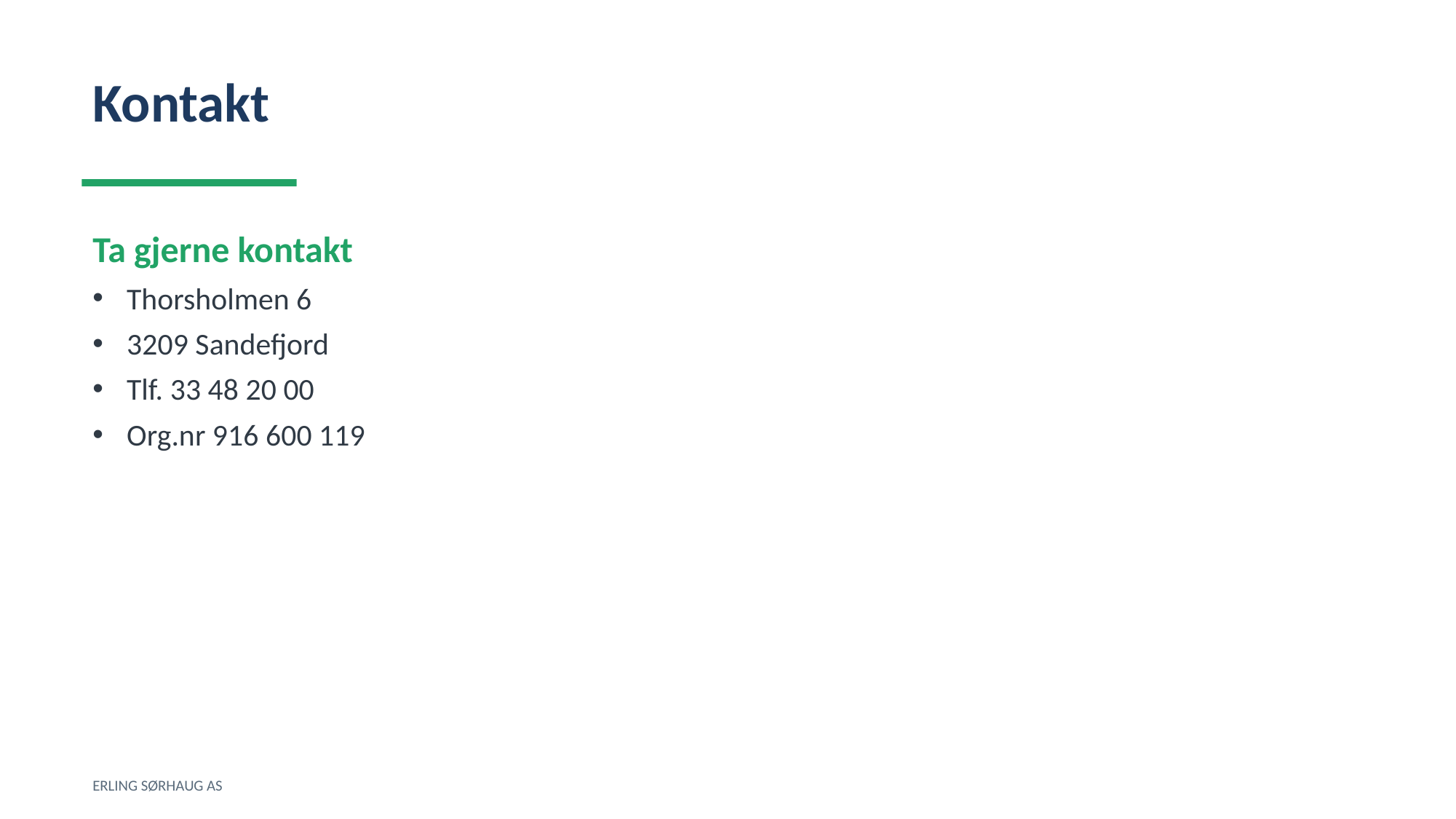

Kontakt

Ta gjerne kontakt
Thorsholmen 6
3209 Sandefjord
Tlf. 33 48 20 00
Org.nr 916 600 119
ERLING SØRHAUG AS